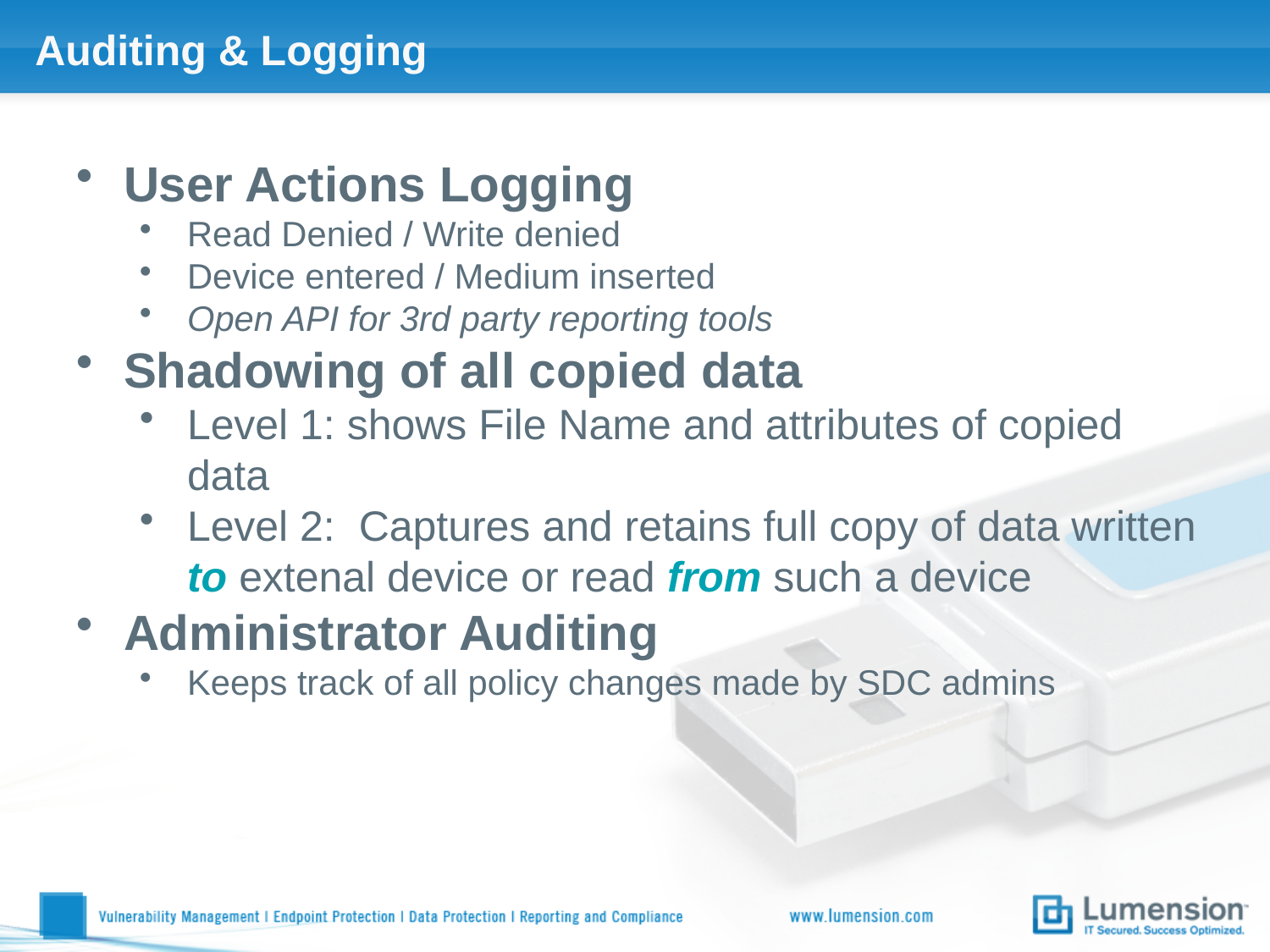

# Auditing & Logging
User Actions Logging
Read Denied / Write denied
Device entered / Medium inserted
Open API for 3rd party reporting tools
Shadowing of all copied data
Level 1: shows File Name and attributes of copied data
Level 2:  Captures and retains full copy of data written to extenal device or read from such a device
Administrator Auditing
Keeps track of all policy changes made by SDC admins